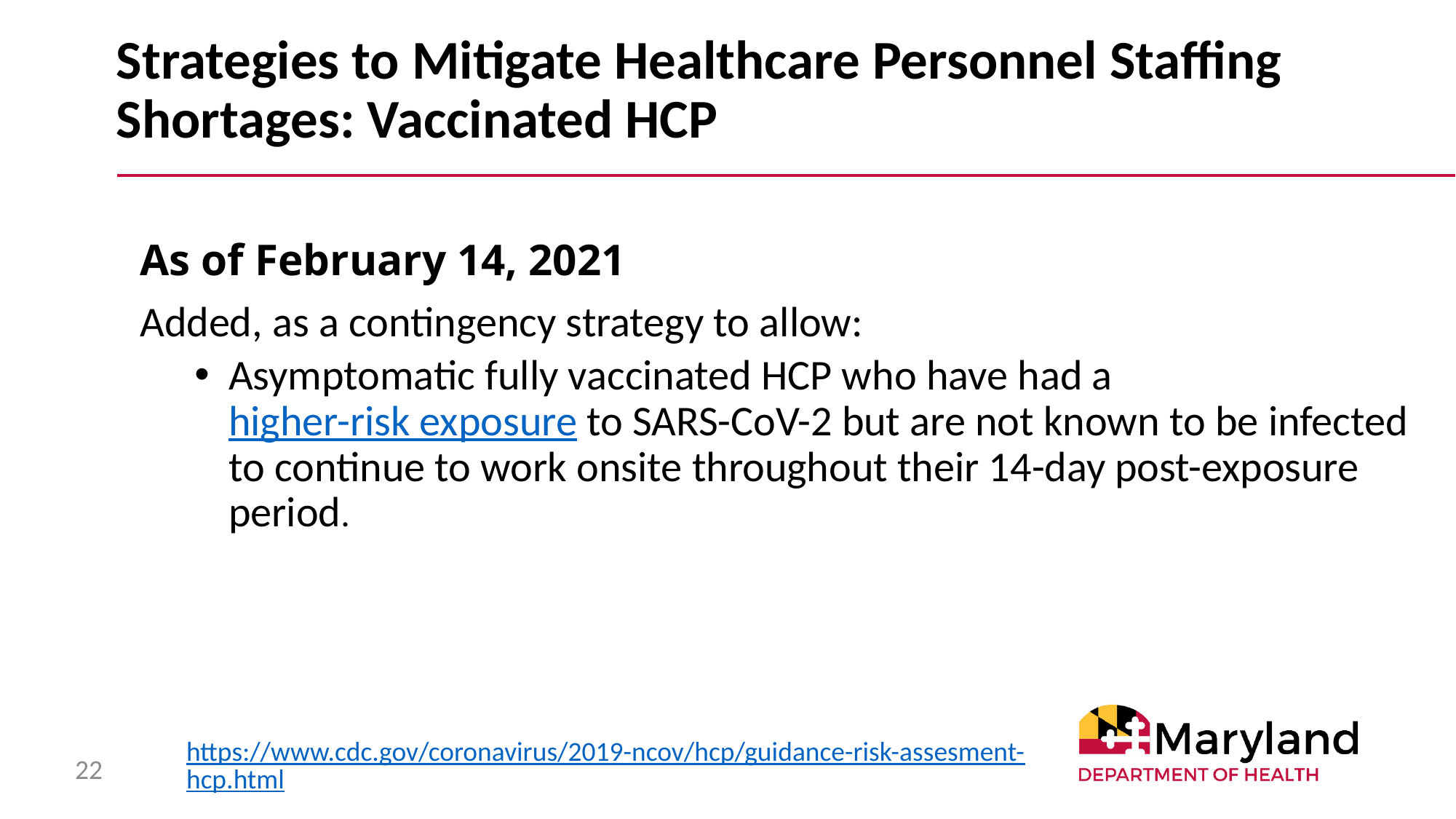

# Strategies to Mitigate Healthcare Personnel Staffing Shortages: Vaccinated HCP
As of February 14, 2021
Added, as a contingency strategy to allow:
Asymptomatic fully vaccinated HCP who have had a higher-risk exposure to SARS-CoV-2 but are not known to be infected to continue to work onsite throughout their 14-day post-exposure period.

https://www.cdc.gov/coronavirus/2019-ncov/hcp/guidance-risk-assesment-hcp.html
22